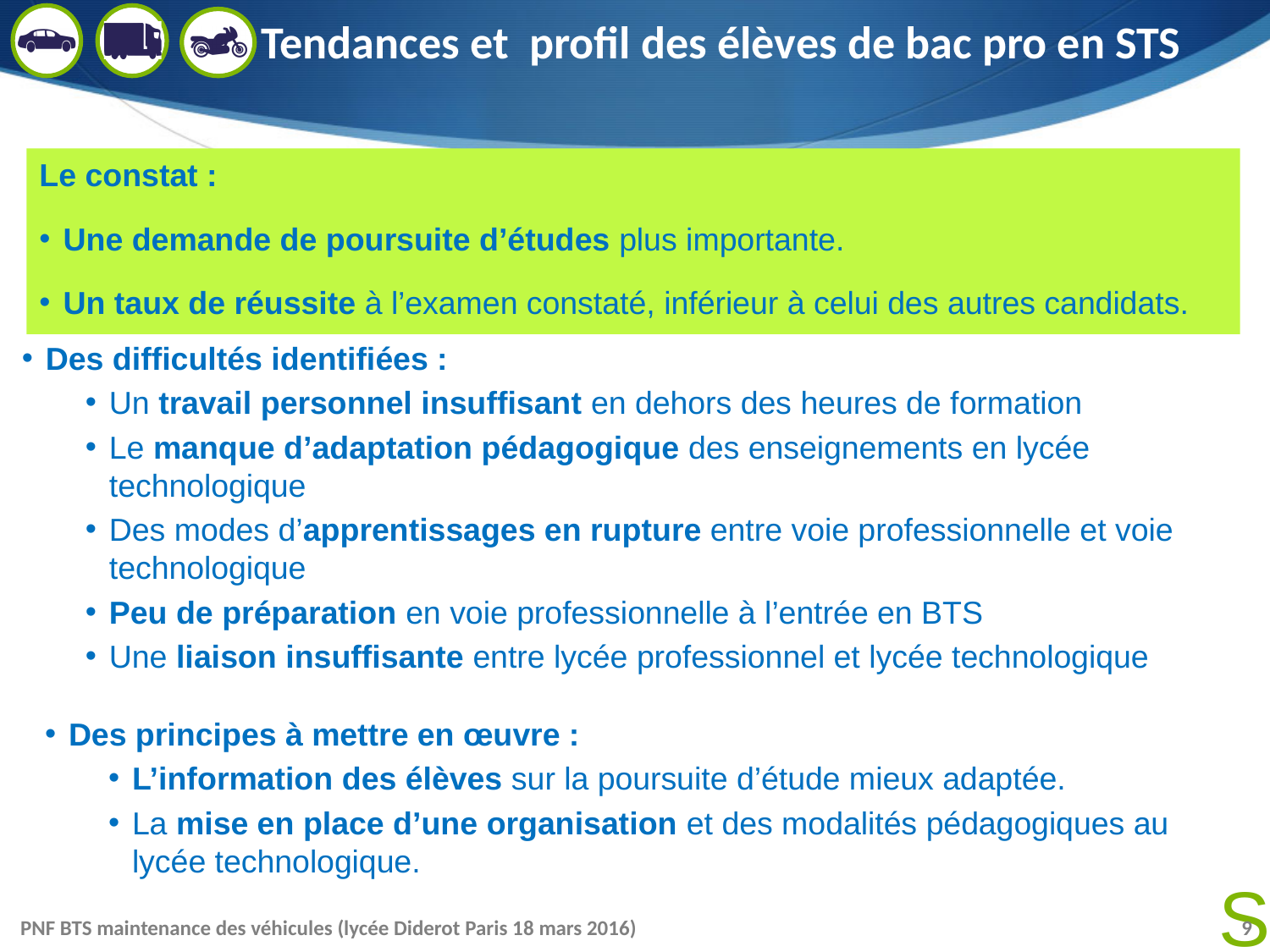

# Tendances et  profil des élèves de bac pro en STS
Le constat :

Une demande de poursuite d’études plus importante.

Un taux de réussite à l’examen constaté, inférieur à celui des autres candidats.

Des difficultés identifiées :
Un travail personnel insuffisant en dehors des heures de formation
Le manque d’adaptation pédagogique des enseignements en lycée technologique
Des modes d’apprentissages en rupture entre voie professionnelle et voie technologique
Peu de préparation en voie professionnelle à l’entrée en BTS
Une liaison insuffisante entre lycée professionnel et lycée technologique
Des principes à mettre en œuvre :
L’information des élèves sur la poursuite d’étude mieux adaptée.
La mise en place d’une organisation et des modalités pédagogiques au lycée technologique.